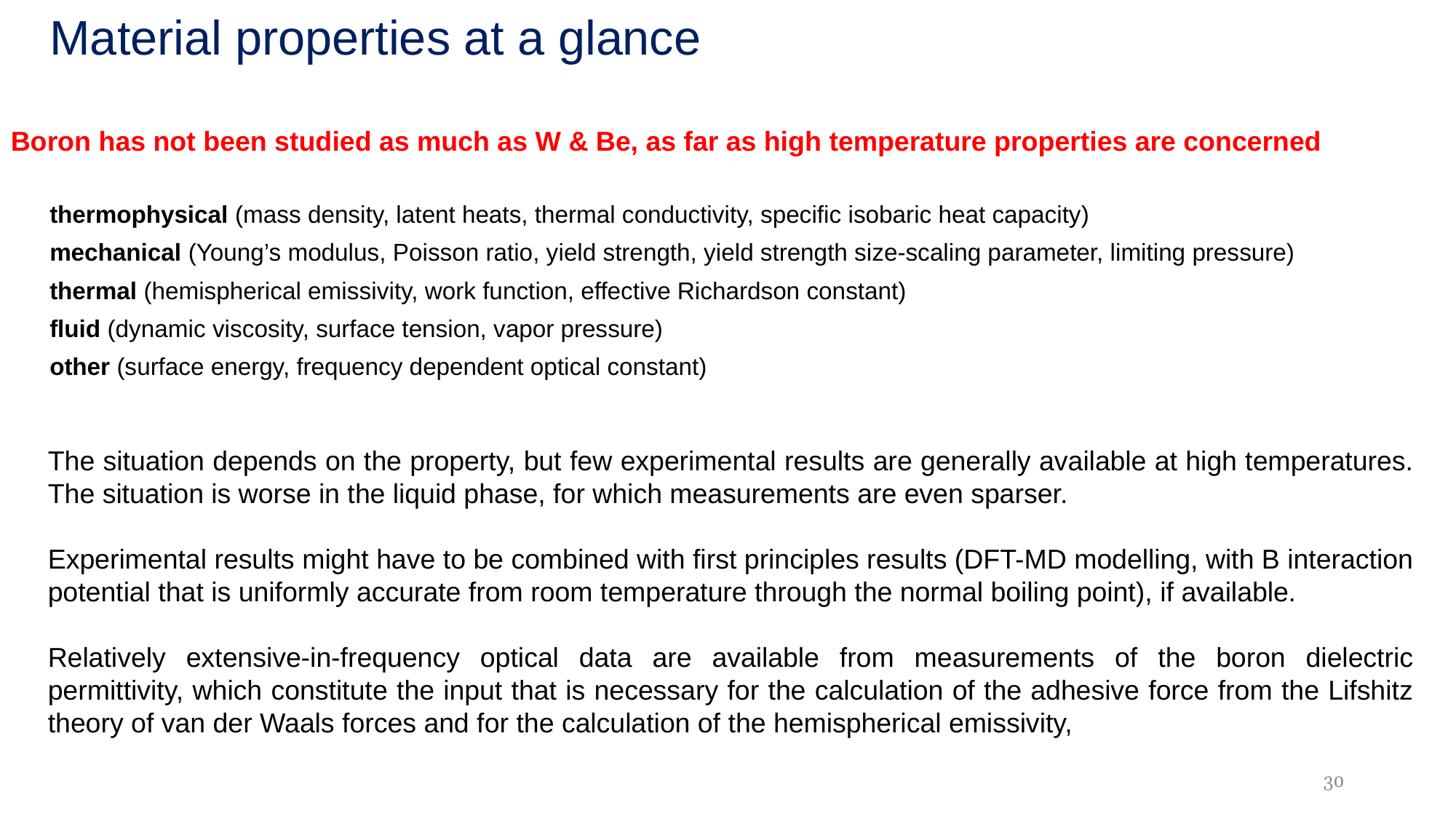

# Material properties at a glance
Boron has not been studied as much as W & Be, as far as high temperature properties are concerned
thermophysical (mass density, latent heats, thermal conductivity, specific isobaric heat capacity)

mechanical (Young’s modulus, Poisson ratio, yield strength, yield strength size-scaling parameter, limiting pressure)

thermal (hemispherical emissivity, work function, effective Richardson constant)

fluid (dynamic viscosity, surface tension, vapor pressure)

other (surface energy, frequency dependent optical constant)
The situation depends on the property, but few experimental results are generally available at high temperatures. The situation is worse in the liquid phase, for which measurements are even sparser.

Experimental results might have to be combined with first principles results (DFT-MD modelling, with B interaction potential that is uniformly accurate from room temperature through the normal boiling point), if available.

Relatively extensive-in-frequency optical data are available from measurements of the boron dielectric permittivity, which constitute the input that is necessary for the calculation of the adhesive force from the Lifshitz theory of van der Waals forces and for the calculation of the hemispherical emissivity,
30